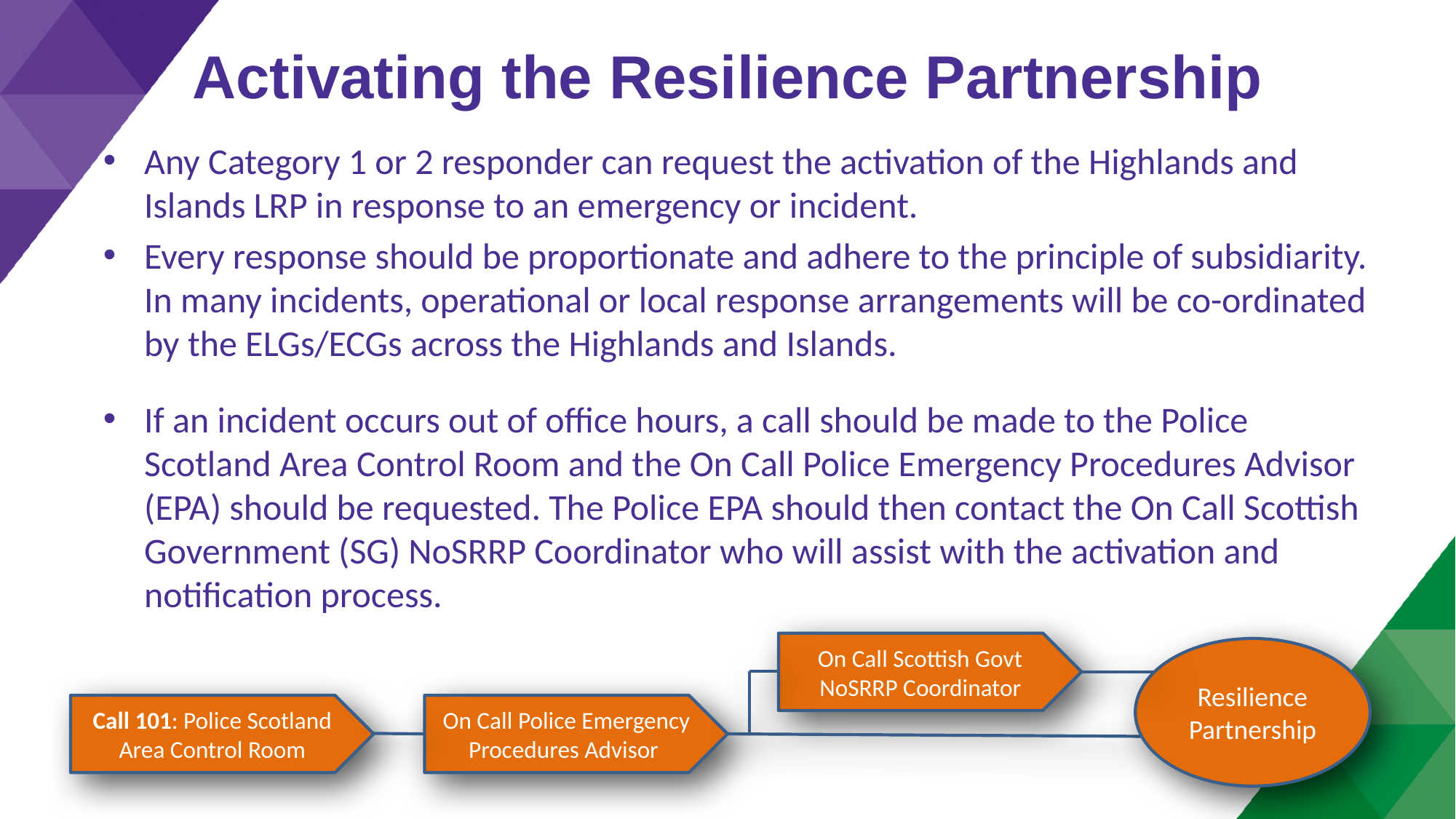

# Activating the Resilience Partnership
Any Category 1 or 2 responder can request the activation of the Highlands and Islands LRP in response to an emergency or incident.
Every response should be proportionate and adhere to the principle of subsidiarity. In many incidents, operational or local response arrangements will be co-ordinated by the ELGs/ECGs across the Highlands and Islands.

If an incident occurs out of office hours, a call should be made to the Police Scotland Area Control Room and the On Call Police Emergency Procedures Advisor (EPA) should be requested. The Police EPA should then contact the On Call Scottish Government (SG) NoSRRP Coordinator who will assist with the activation and notification process.
On Call Scottish Govt NoSRRP Coordinator
Resilience Partnership
Call 101: Police Scotland Area Control Room
On Call Police Emergency Procedures Advisor